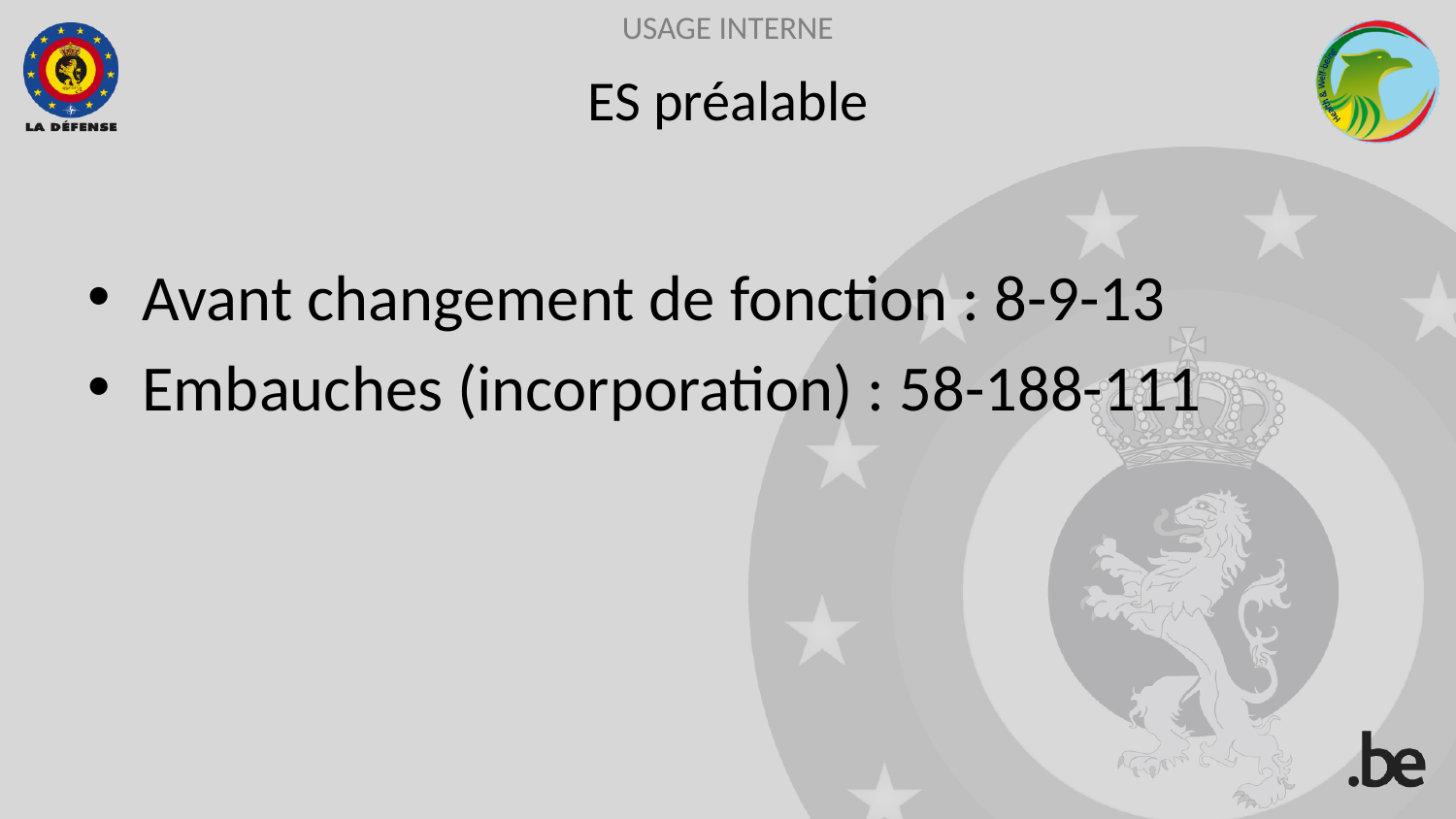

# ES préalable
Avant changement de fonction : 8-9-13
Embauches (incorporation) : 58-188-111